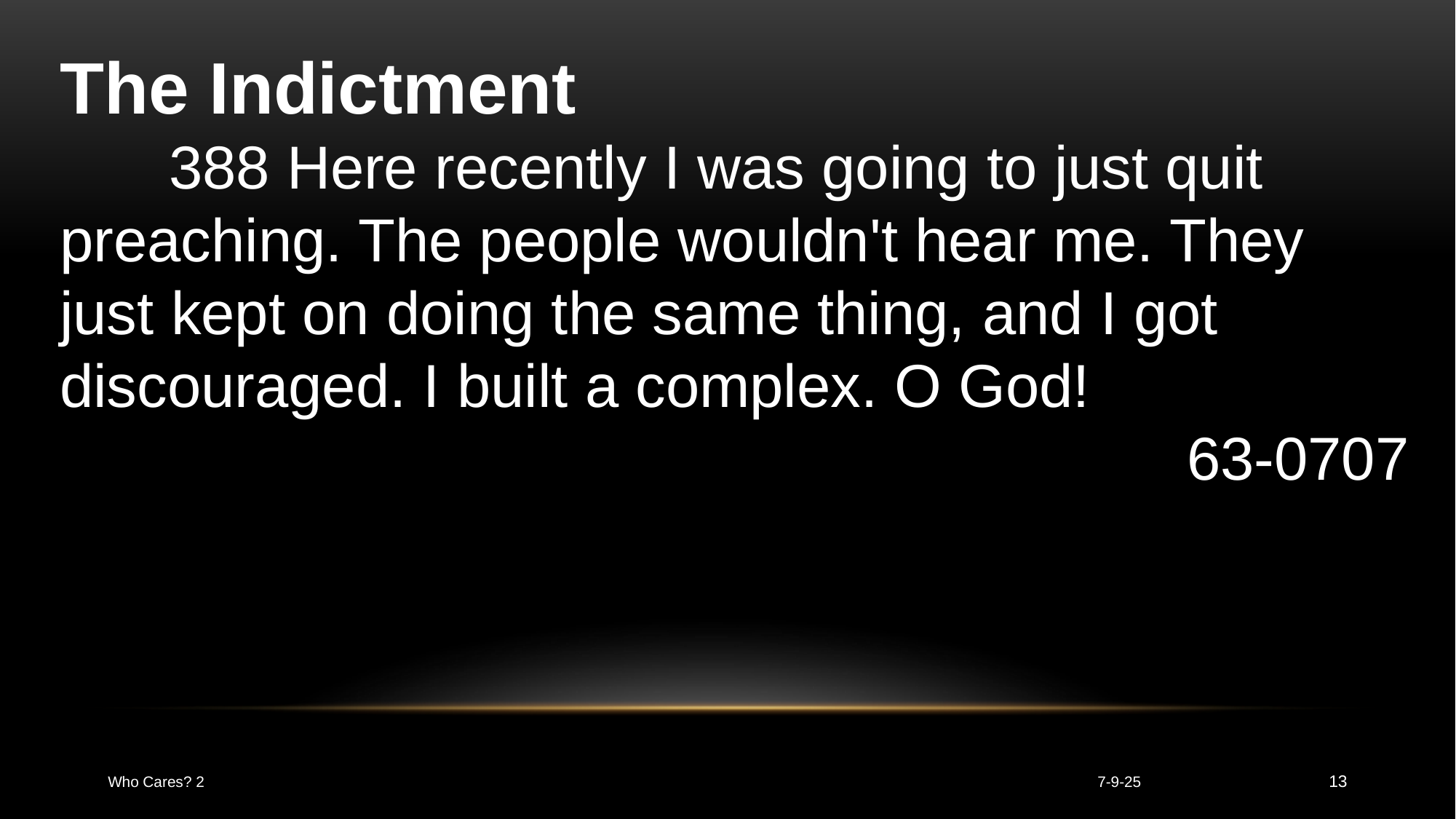

The Indictment
	388 Here recently I was going to just quit preaching. The people wouldn't hear me. They just kept on doing the same thing, and I got discouraged. I built a complex. O God!
63-0707
Who Cares? 2
7-9-25
13